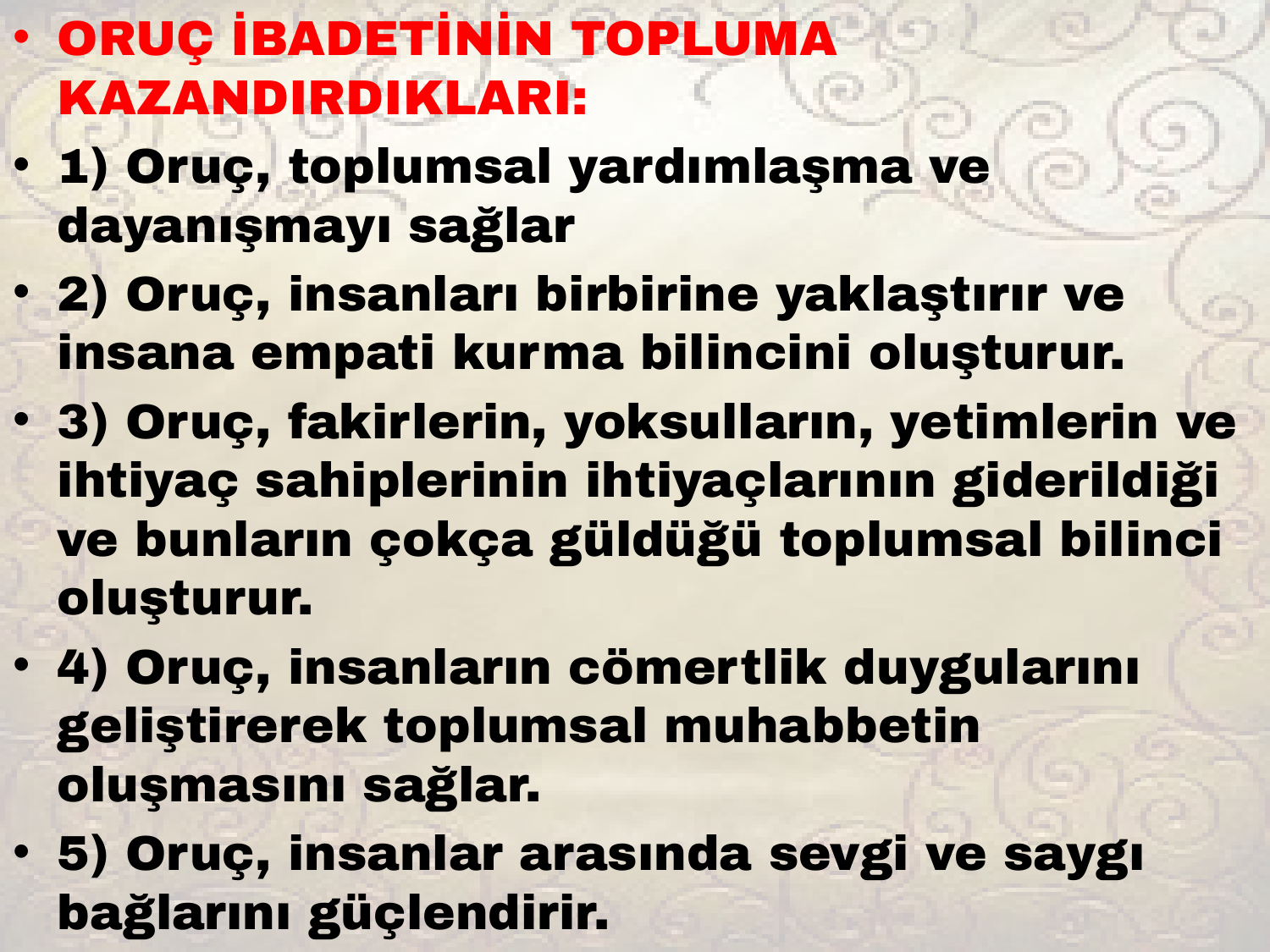

ORUÇ İBADETİNİN TOPLUMA KAZANDIRDIKLARI:
1) Oruç, toplumsal yardımlaşma ve dayanışmayı sağlar
2) Oruç, insanları birbirine yaklaştırır ve insana empati kurma bilincini oluşturur.
3) Oruç, fakirlerin, yoksulların, yetimlerin ve ihtiyaç sahiplerinin ihtiyaçlarının giderildiği ve bunların çokça güldüğü toplumsal bilinci oluşturur.
4) Oruç, insanların cömertlik duygularını geliştirerek toplumsal muhabbetin oluşmasını sağlar.
5) Oruç, insanlar arasında sevgi ve saygı bağlarını güçlendirir.